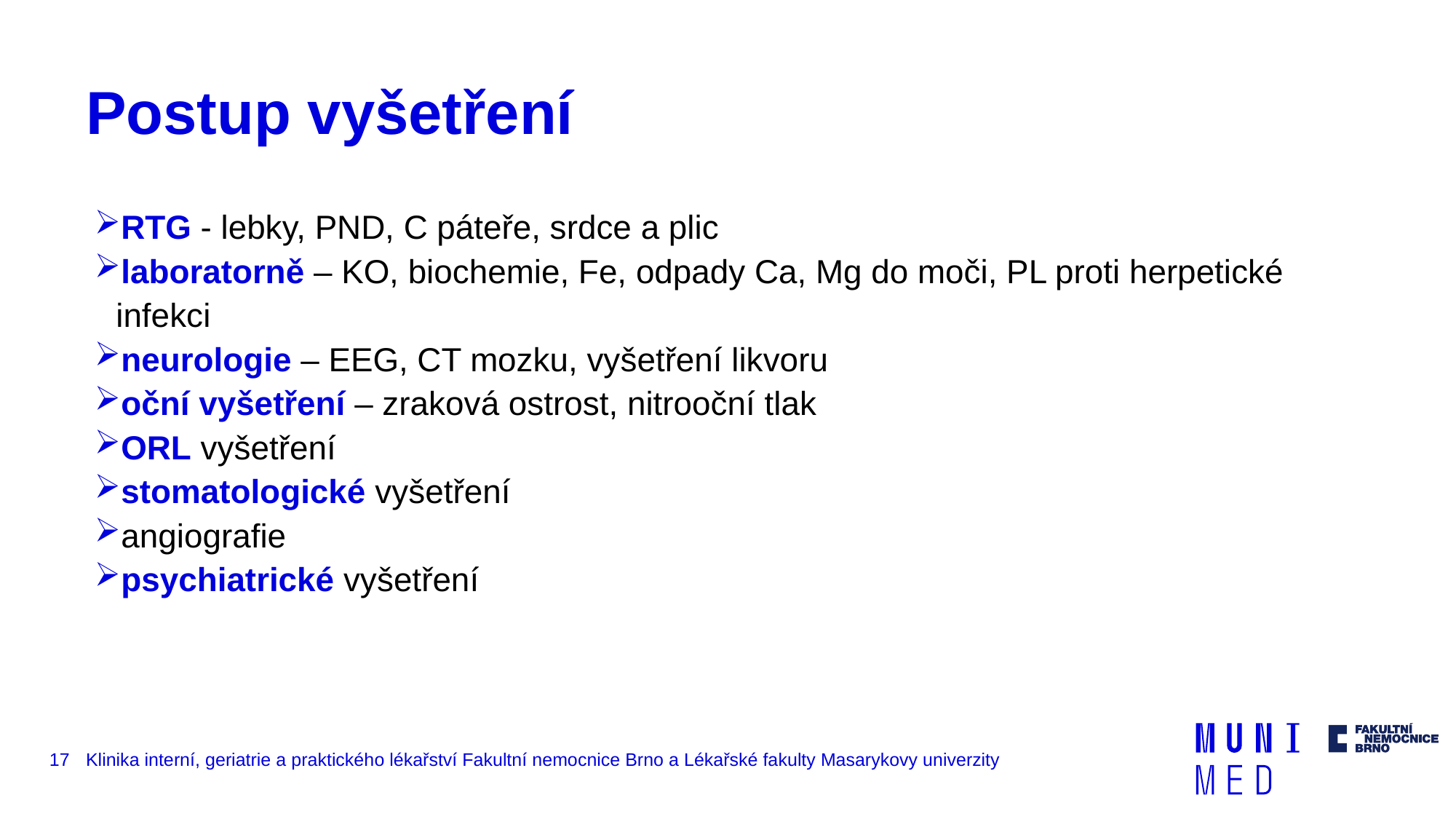

# Postup vyšetření
RTG - lebky, PND, C páteře, srdce a plic
laboratorně – KO, biochemie, Fe, odpady Ca, Mg do moči, PL proti herpetické infekci
neurologie – EEG, CT mozku, vyšetření likvoru
oční vyšetření – zraková ostrost, nitrooční tlak
ORL vyšetření
stomatologické vyšetření
angiografie
psychiatrické vyšetření
17
Klinika interní, geriatrie a praktického lékařství Fakultní nemocnice Brno a Lékařské fakulty Masarykovy univerzity